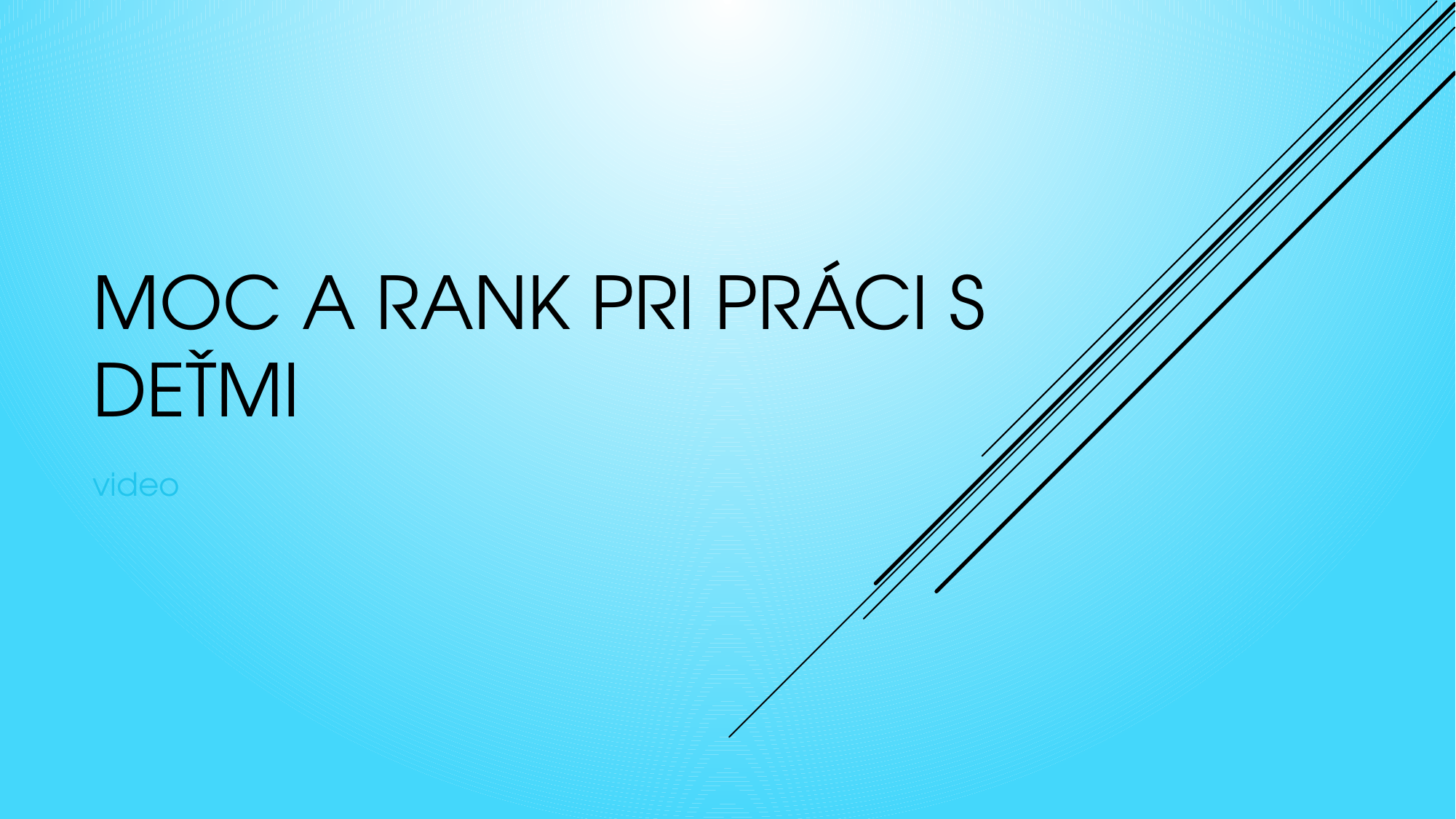

# Moc a rank pri práci s deťmi
video